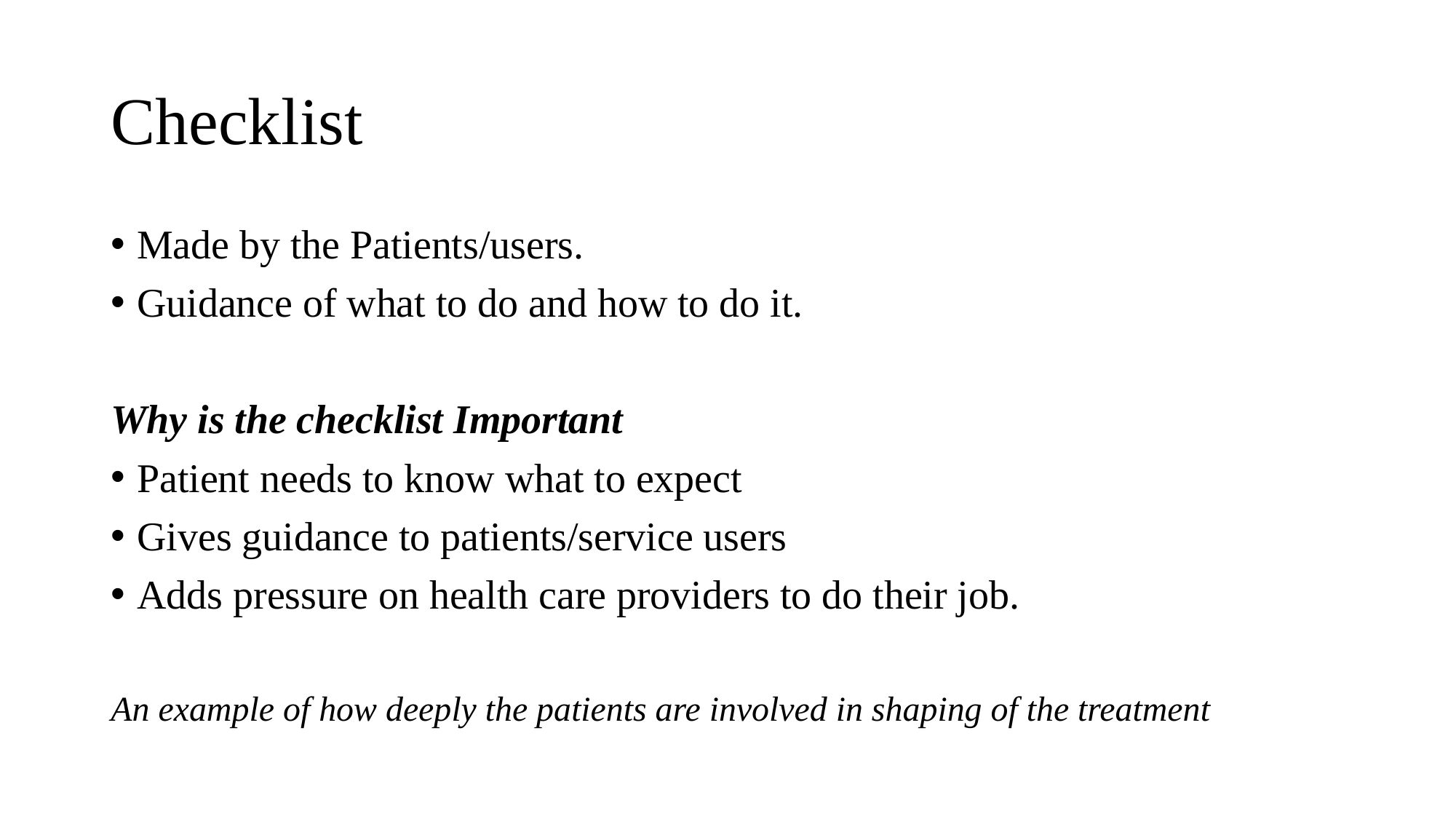

# Checklist
Made by the Patients/users.
Guidance of what to do and how to do it.

Why is the checklist Important
Patient needs to know what to expect
Gives guidance to patients/service users
Adds pressure on health care providers to do their job.

An example of how deeply the patients are involved in shaping of the treatment